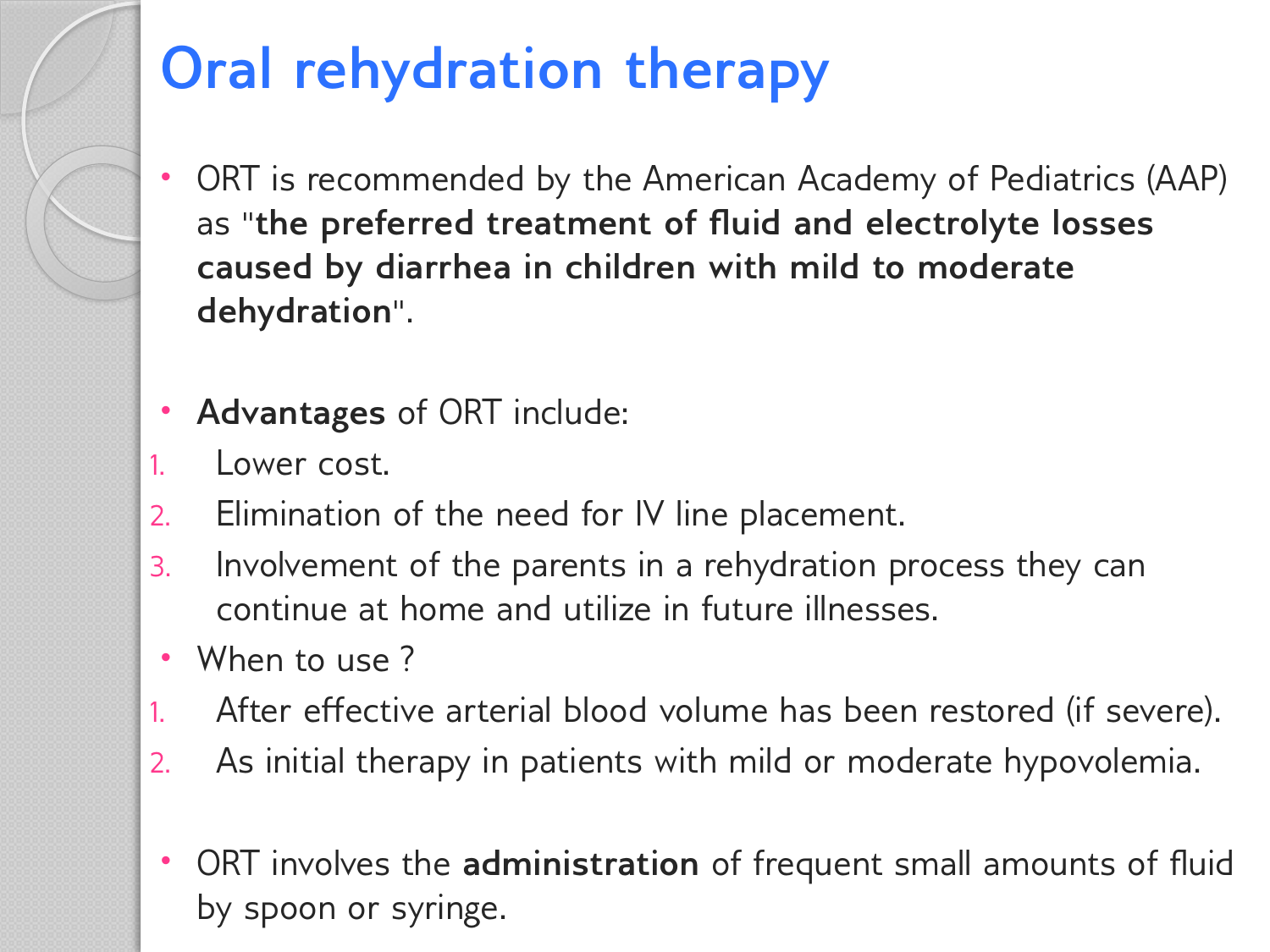

# Oral rehydration therapy
ORT is recommended by the American Academy of Pediatrics (AAP) as "the preferred treatment of fluid and electrolyte losses caused by diarrhea in children with mild to moderate dehydration".

Advantages of ORT include:
Lower cost.
Elimination of the need for IV line placement.
Involvement of the parents in a rehydration process they can continue at home and utilize in future illnesses.
When to use ?
After effective arterial blood volume has been restored (if severe).
As initial therapy in patients with mild or moderate hypovolemia.

ORT involves the administration of frequent small amounts of fluid by spoon or syringe.